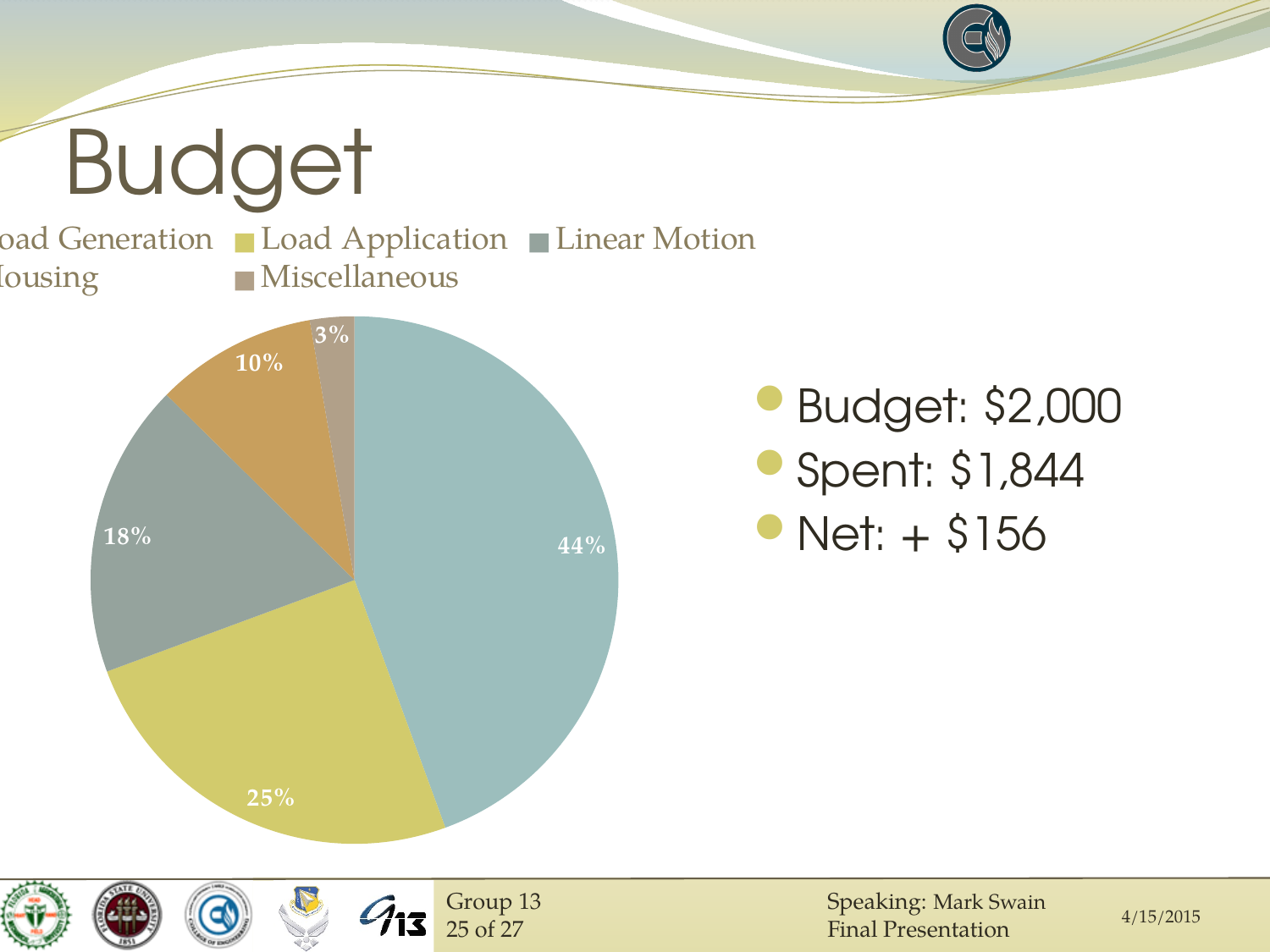

# Budget

### Chart

| Category |  |
|---|---|
| Load Measurement | 0.0 |
| Load Generation | 816.55 |
| Load Application | 458.94 |
| Linear Motion | 331.47999999999996 |
| Housing | 181.9 |
| Miscellaneous | 50.0 |
| Travel | 0.0 |
Budget: $2,000
Spent: $1,844
Net: + $156

Mark Swain